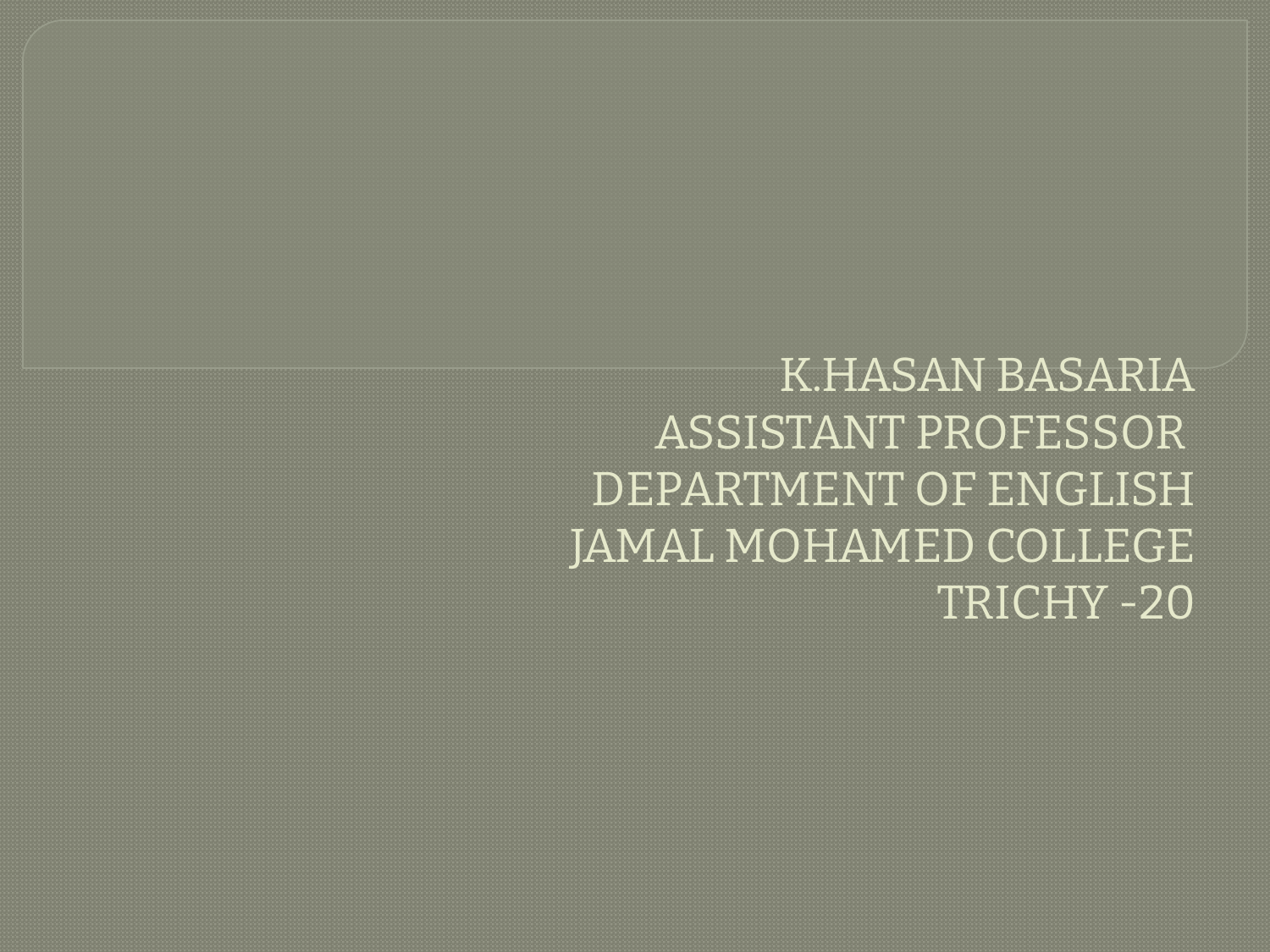

# K.HASAN BASARIA ASSISTANT PROFESSOR DEPARTMENT OF ENGLISH JAMAL MOHAMED COLLEGE TRICHY -20